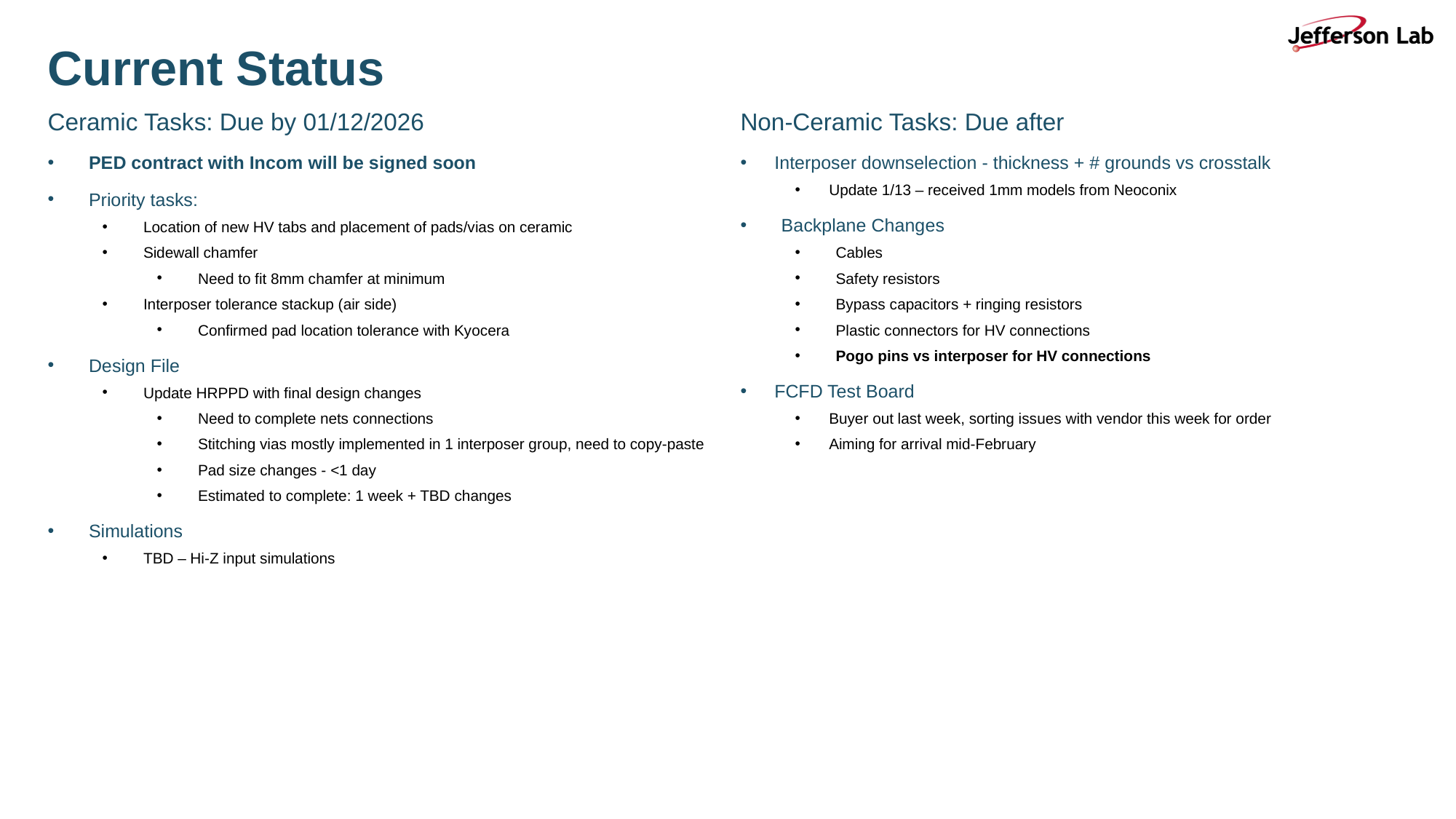

# Current Status
Ceramic Tasks: Due by 01/12/2026
PED contract with Incom will be signed soon
Priority tasks:
Location of new HV tabs and placement of pads/vias on ceramic
Sidewall chamfer
Need to fit 8mm chamfer at minimum
Interposer tolerance stackup (air side)
Confirmed pad location tolerance with Kyocera
Design File
Update HRPPD with final design changes
Need to complete nets connections
Stitching vias mostly implemented in 1 interposer group, need to copy-paste
Pad size changes - <1 day
Estimated to complete: 1 week + TBD changes
Simulations
TBD – Hi-Z input simulations

Non-Ceramic Tasks: Due after
Interposer downselection - thickness + # grounds vs crosstalk
Update 1/13 – received 1mm models from Neoconix
Backplane Changes
Cables
Safety resistors
Bypass capacitors + ringing resistors
Plastic connectors for HV connections
Pogo pins vs interposer for HV connections
FCFD Test Board
Buyer out last week, sorting issues with vendor this week for order
Aiming for arrival mid-February